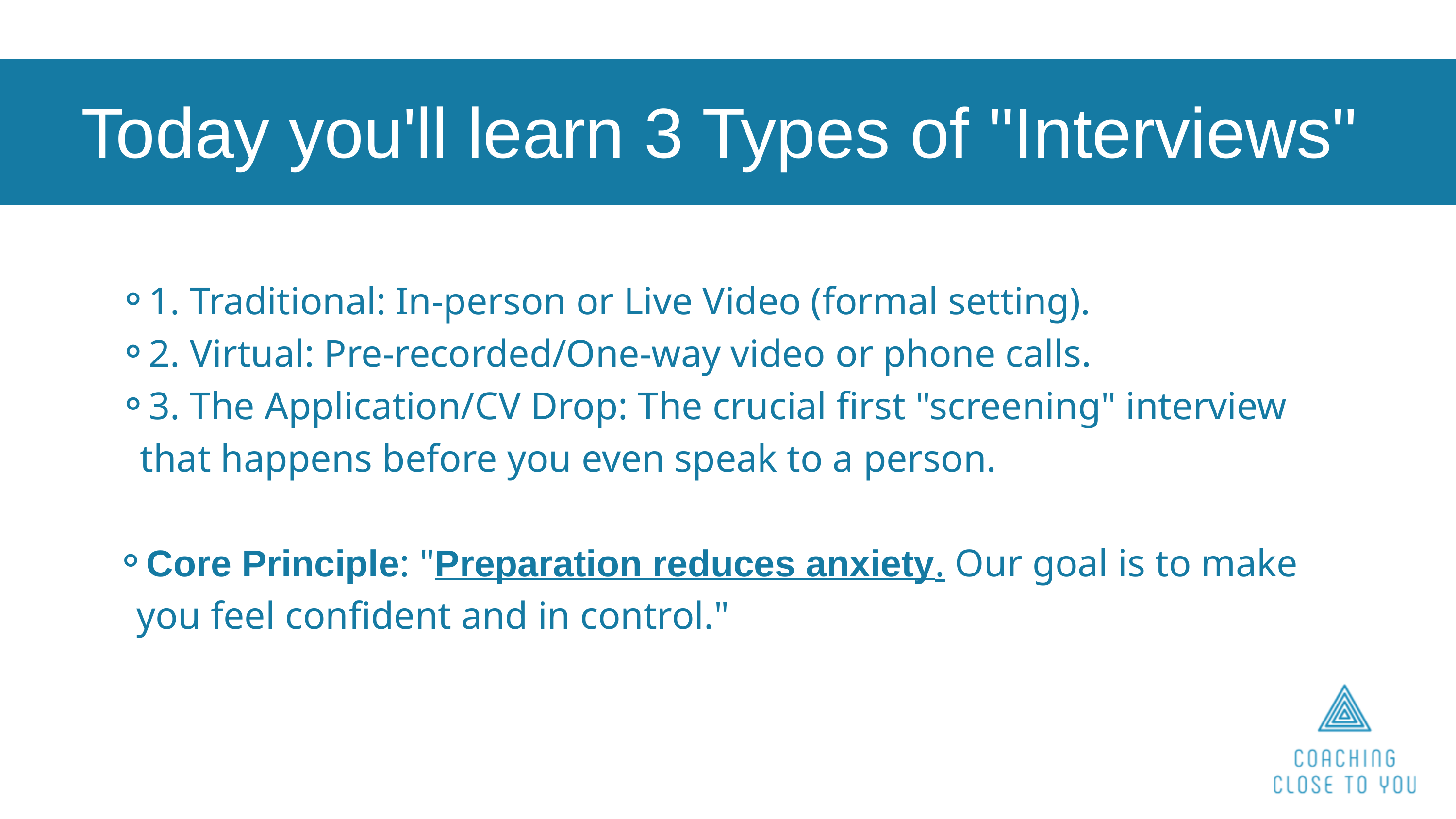

Today you'll learn 3 Types of "Interviews"

1. Traditional: In-person or Live Video (formal setting).
2. Virtual: Pre-recorded/One-way video or phone calls.
3. The Application/CV Drop: The crucial first "screening" interview that happens before you even speak to a person.

Core Principle: "Preparation reduces anxiety. Our goal is to make you feel confident and in control."